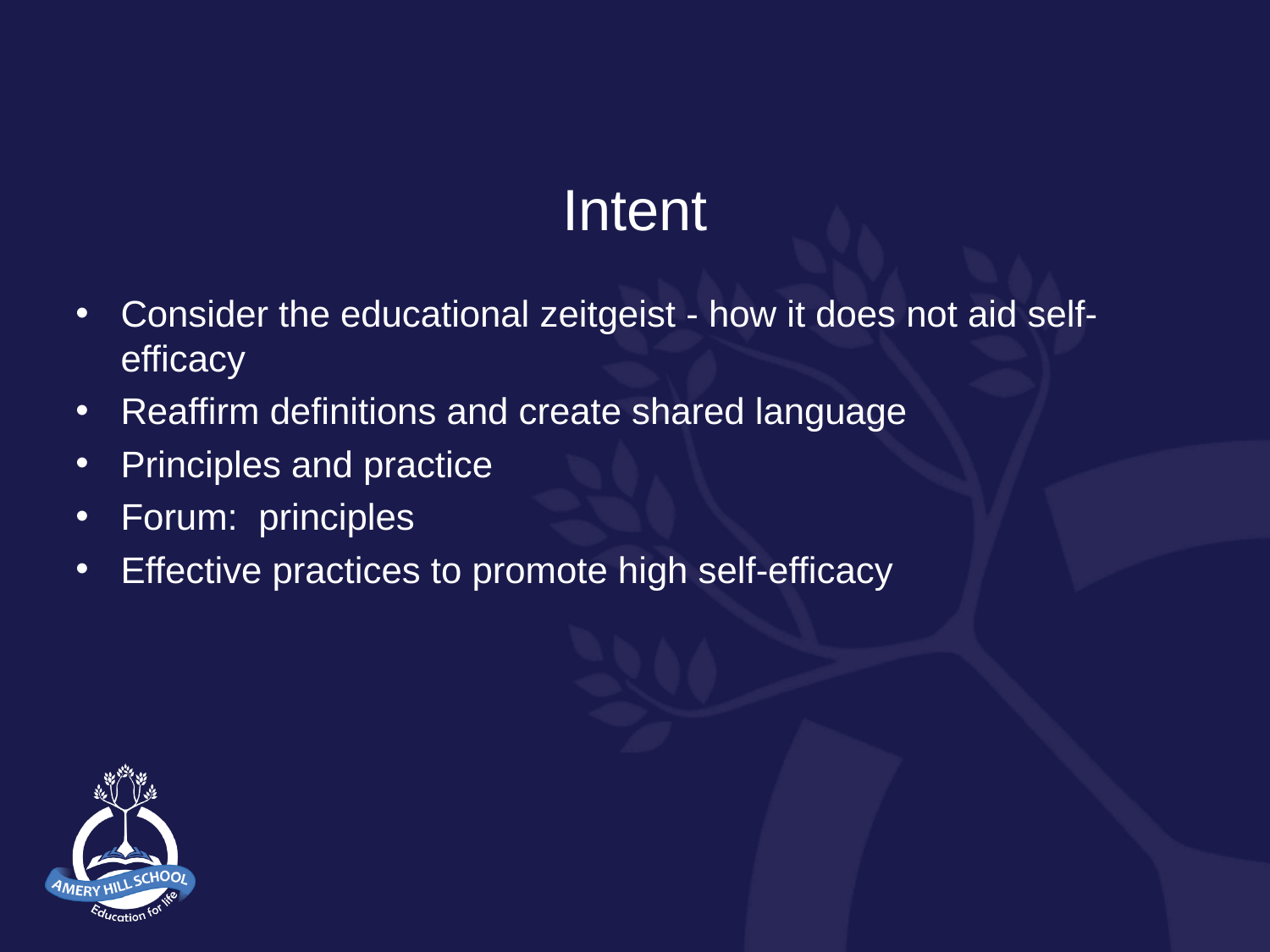

# Intent
Consider the educational zeitgeist - how it does not aid self-efficacy
Reaffirm definitions and create shared language
Principles and practice
Forum:  principles
Effective practices to promote high self-efficacy